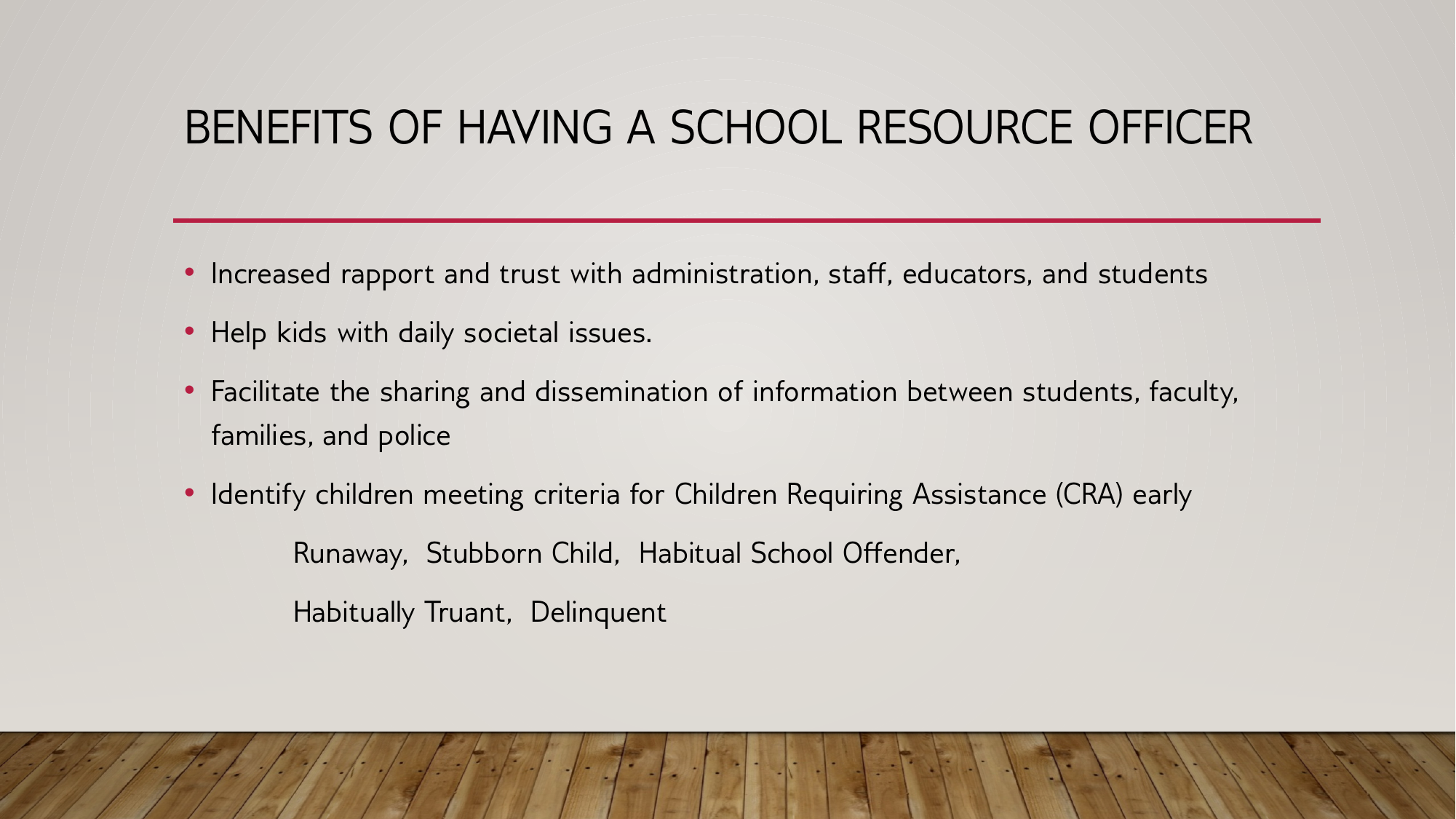

# Benefits of having a school resource officer
Increased rapport and trust with administration, staff, educators, and students
Help kids with daily societal issues.
Facilitate the sharing and dissemination of information between students, faculty, families, and police
Identify children meeting criteria for Children Requiring Assistance (CRA) early
	Runaway,  Stubborn Child,  Habitual School Offender,
	Habitually Truant,  Delinquent